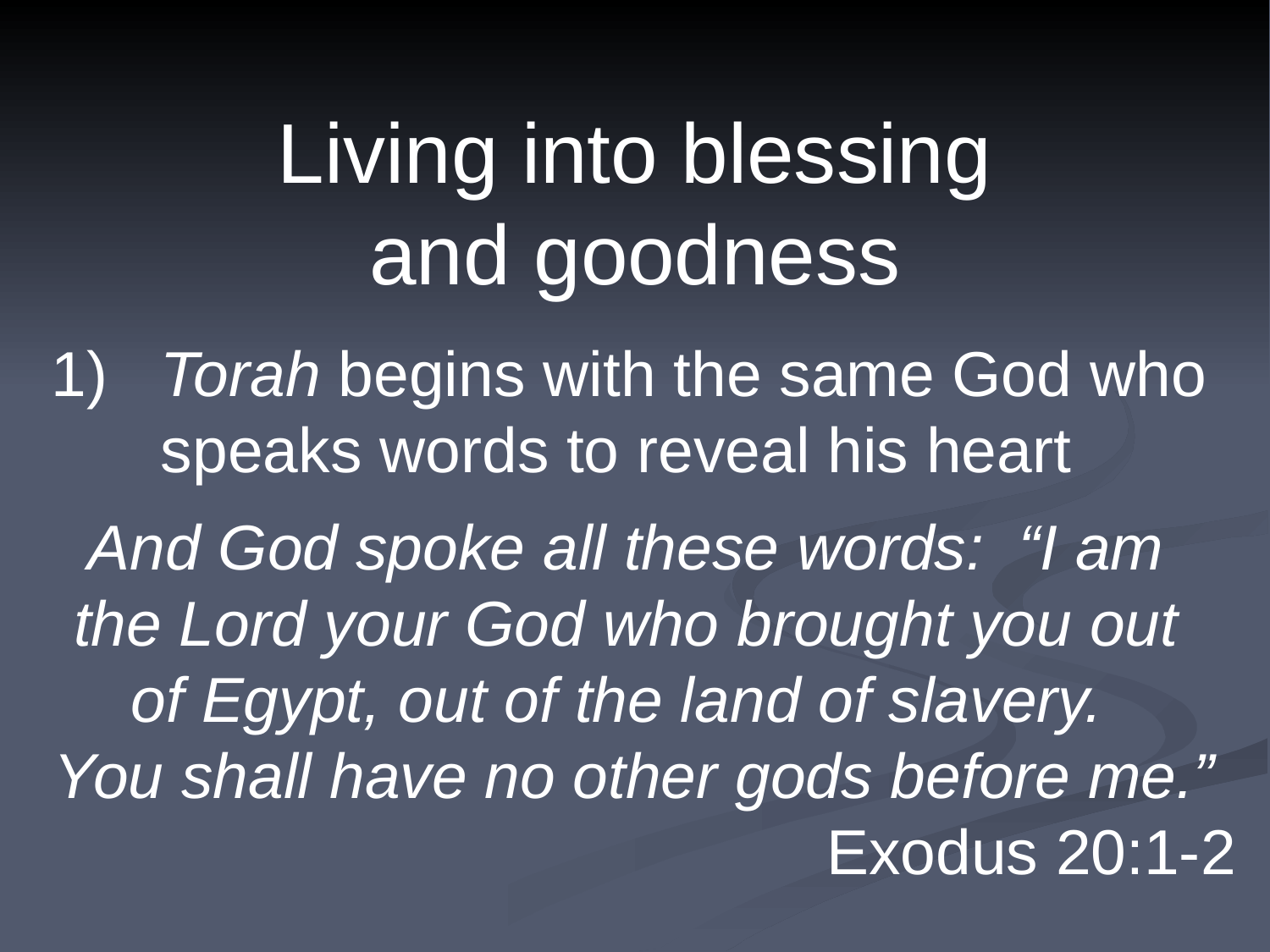

Living into blessing
and goodness
 1)	Torah begins with the same God who
	speaks words to reveal his heart
And God spoke all these words:  “I am
the Lord your God who brought you out
of Egypt, out of the land of slavery.
You shall have no other gods before me.”
Exodus 20:1-2